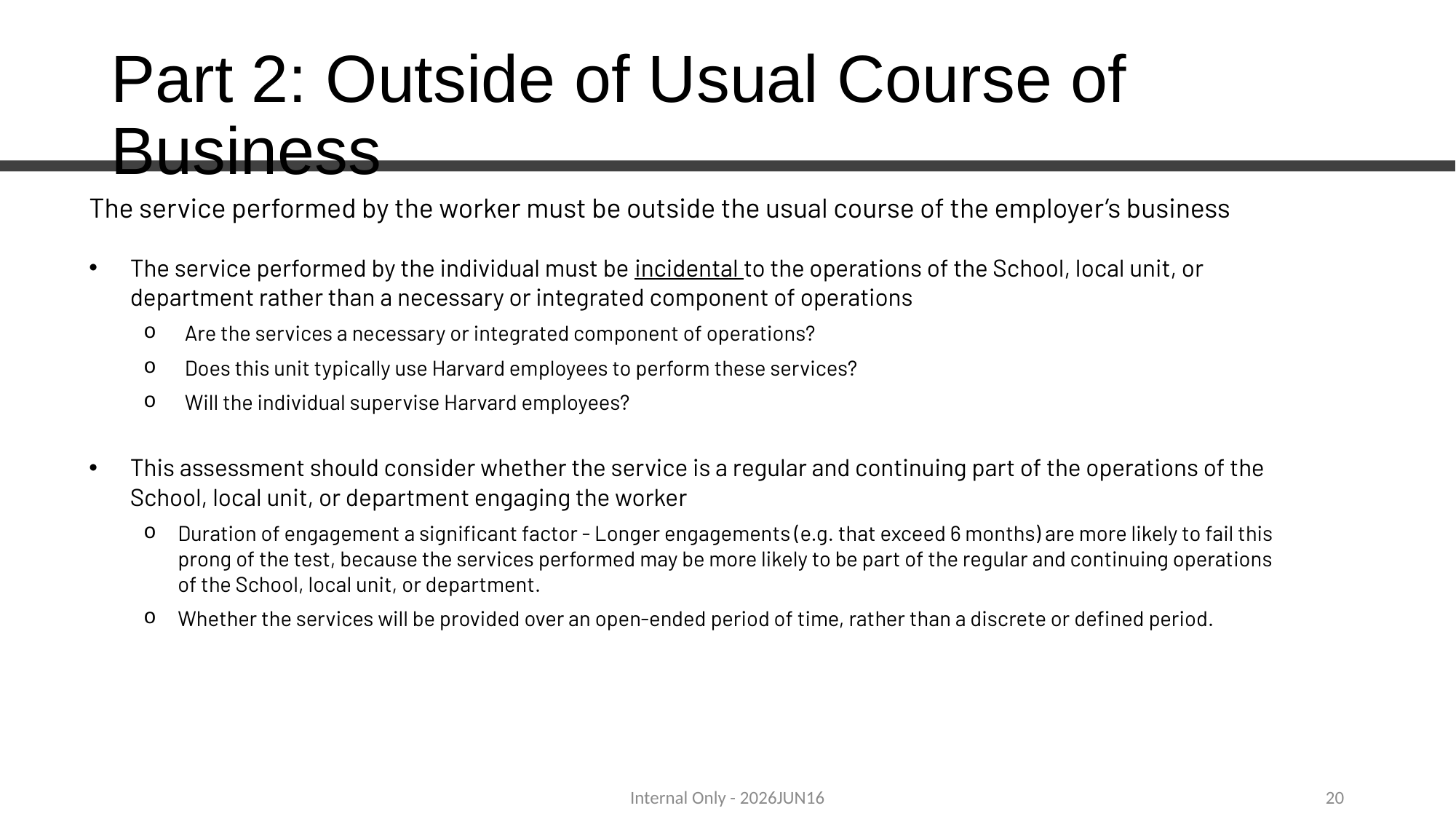

# Part 2: Outside of Usual Course of Business

The service performed by the worker must be outside the usual course of the employer’s business

The service performed by the individual must be incidental to the operations of the School, local unit, or department rather than a necessary or integrated component of operations
Are the services a necessary or integrated component of operations?
Does this unit typically use Harvard employees to perform these services?
Will the individual supervise Harvard employees?

This assessment should consider whether the service is a regular and continuing part of the operations of the School, local unit, or department engaging the worker
Duration of engagement a significant factor - Longer engagements (e.g. that exceed 6 months) are more likely to fail this prong of the test, because the services performed may be more likely to be part of the regular and continuing operations of the School, local unit, or department.
Whether the services will be provided over an open-ended period of time, rather than a discrete or defined period.
Internal Only - 2026JUN16
20